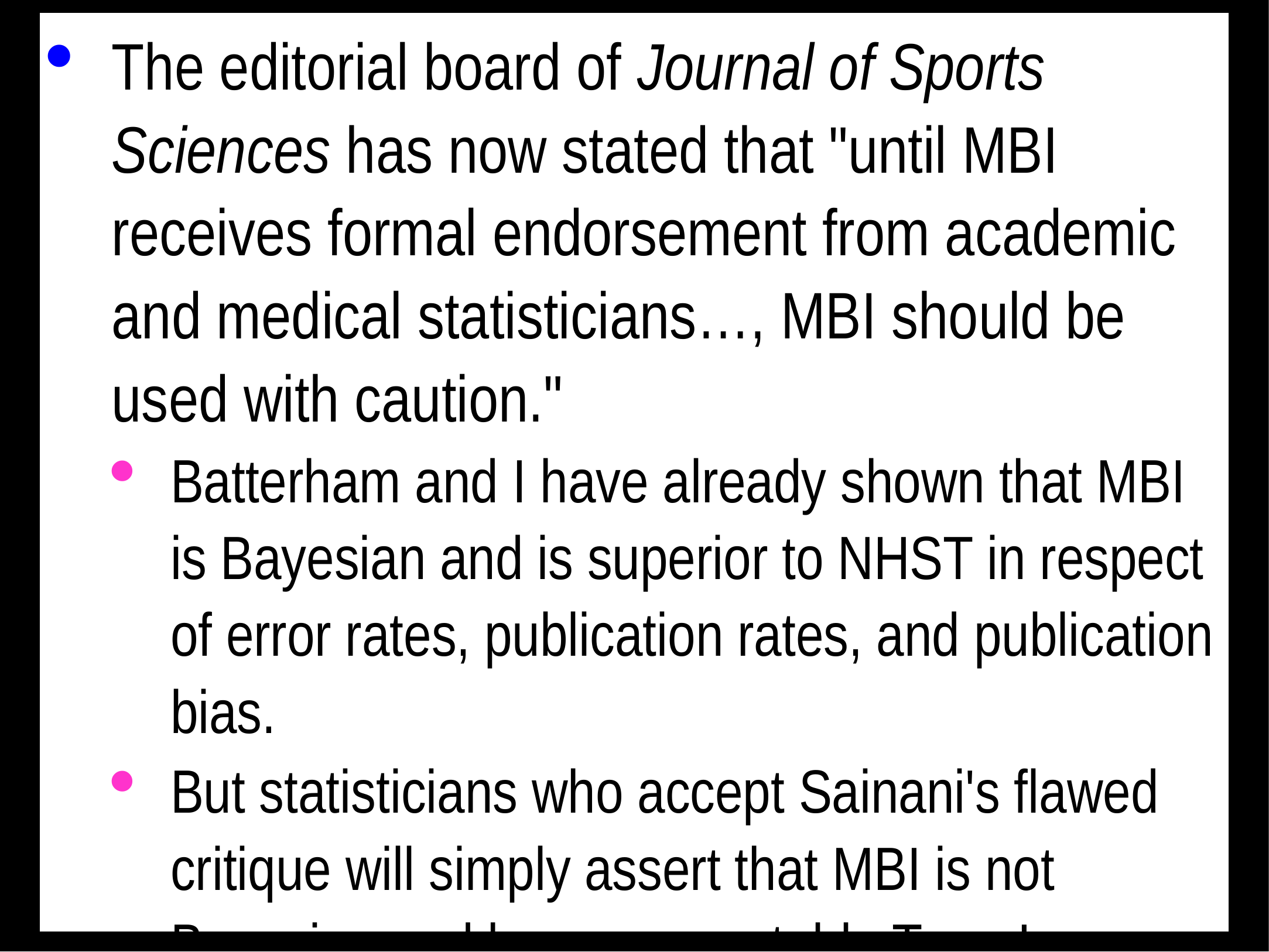

The editorial board of Journal of Sports Sciences has now stated that "until MBI receives formal endorsement from academic and medical statisticians…, MBI should be used with caution."
Batterham and I have already shown that MBI is Bayesian and is superior to NHST in respect of error rates, publication rates, and publication bias.
But statisticians who accept Sainani's flawed critique will simply assert that MBI is not Bayesian and has unacceptable Type-I error rates.
If they accept that MBI is Bayesian, there is another problem: most Bayesians favor informative priors.
They do not acknowledge the qualities of uninformative priors: objective, and computationally straightforward.
But informative priors bias the outcome by causing "shrinkage" towards the prior.
And it is difficult to convert a prior belief into a trustworthy numerical prior.
A trustworthy numerical prior could be provided by meta-analysis, but it is far better to perform the meta-analysis after your study, not before.
In summary, MBI combines the best of both inferential worlds: the error rates of hypothesis testing with Bayesian estimation of uncertainty in the magnitude of effects.
Can we get any influential statisticians to support this view?
Meantime some good news: ESSA, BASES and ACSM have endorsed Victoria University's post-graduate course on applied sports statistics based on MBI.